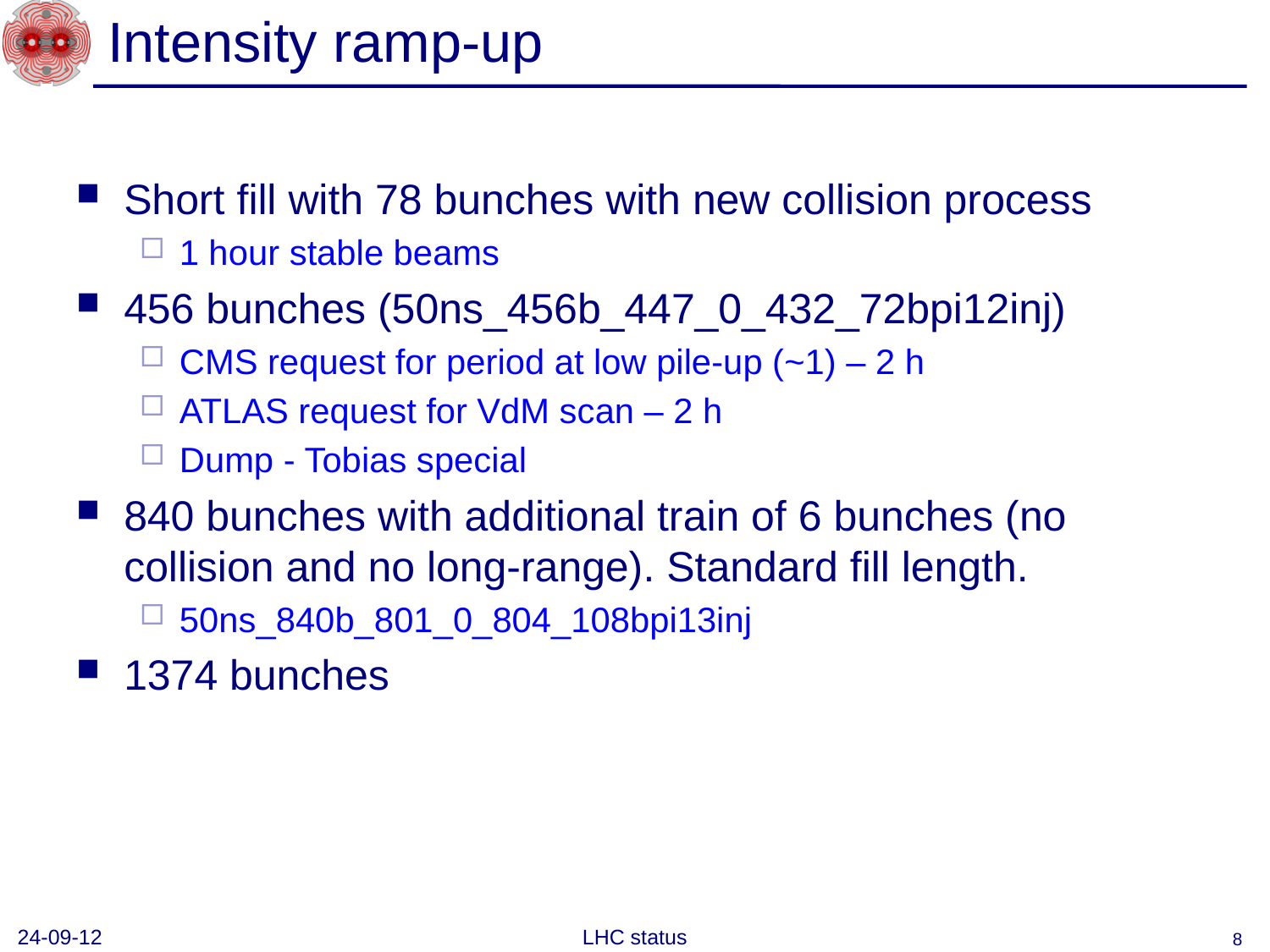

# Intensity ramp-up
Short fill with 78 bunches with new collision process
1 hour stable beams
456 bunches (50ns_456b_447_0_432_72bpi12inj)
CMS request for period at low pile-up (~1) – 2 h
ATLAS request for VdM scan – 2 h
Dump - Tobias special
840 bunches with additional train of 6 bunches (no collision and no long-range). Standard fill length.
50ns_840b_801_0_804_108bpi13inj
1374 bunches

24-09-12
LHC status
8